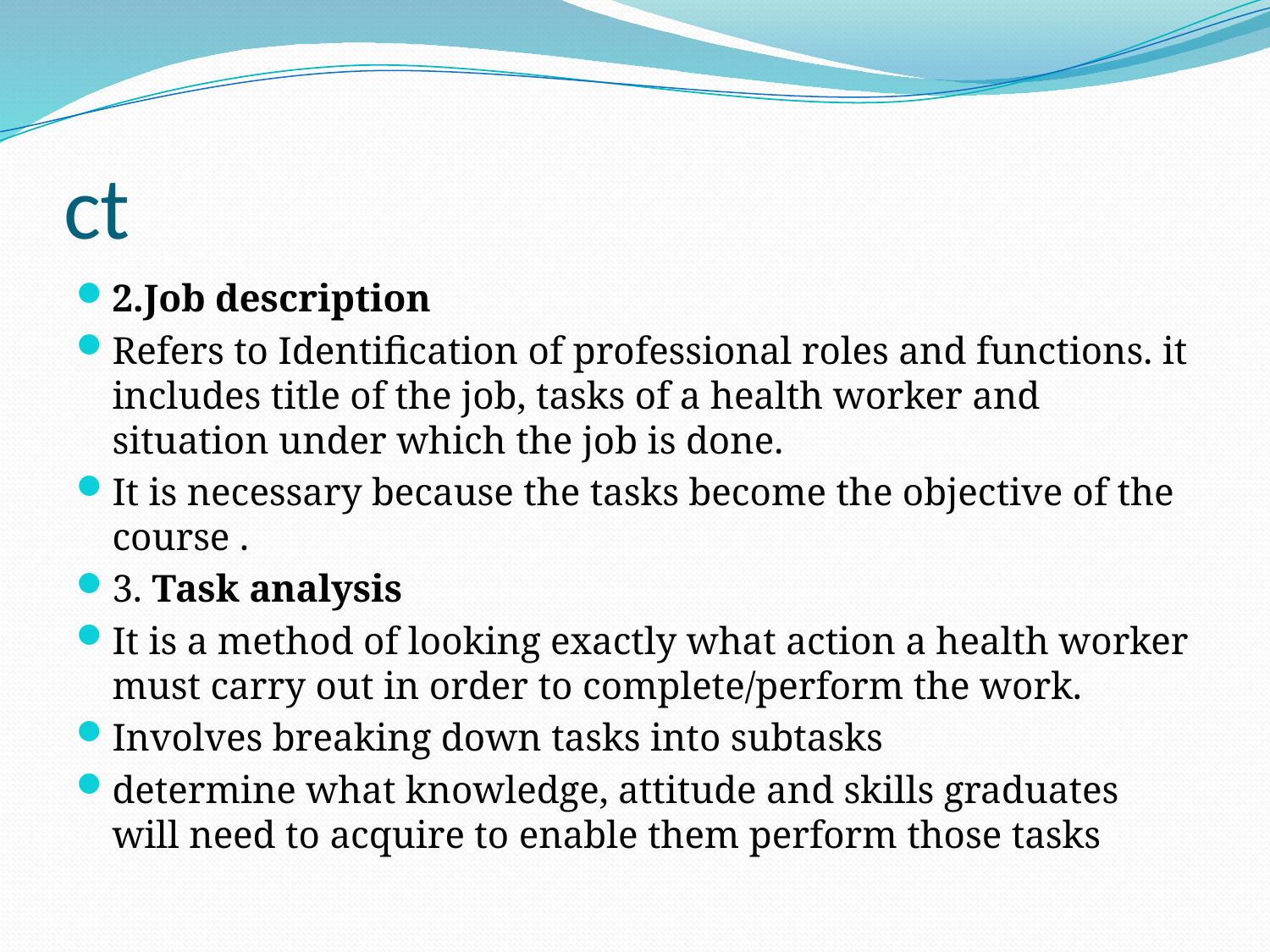

# ct
2.Job description
Refers to Identification of professional roles and functions. it includes title of the job, tasks of a health worker and situation under which the job is done.
It is necessary because the tasks become the objective of the course .
3. Task analysis
It is a method of looking exactly what action a health worker must carry out in order to complete/perform the work.
Involves breaking down tasks into subtasks
determine what knowledge, attitude and skills graduates will need to acquire to enable them perform those tasks